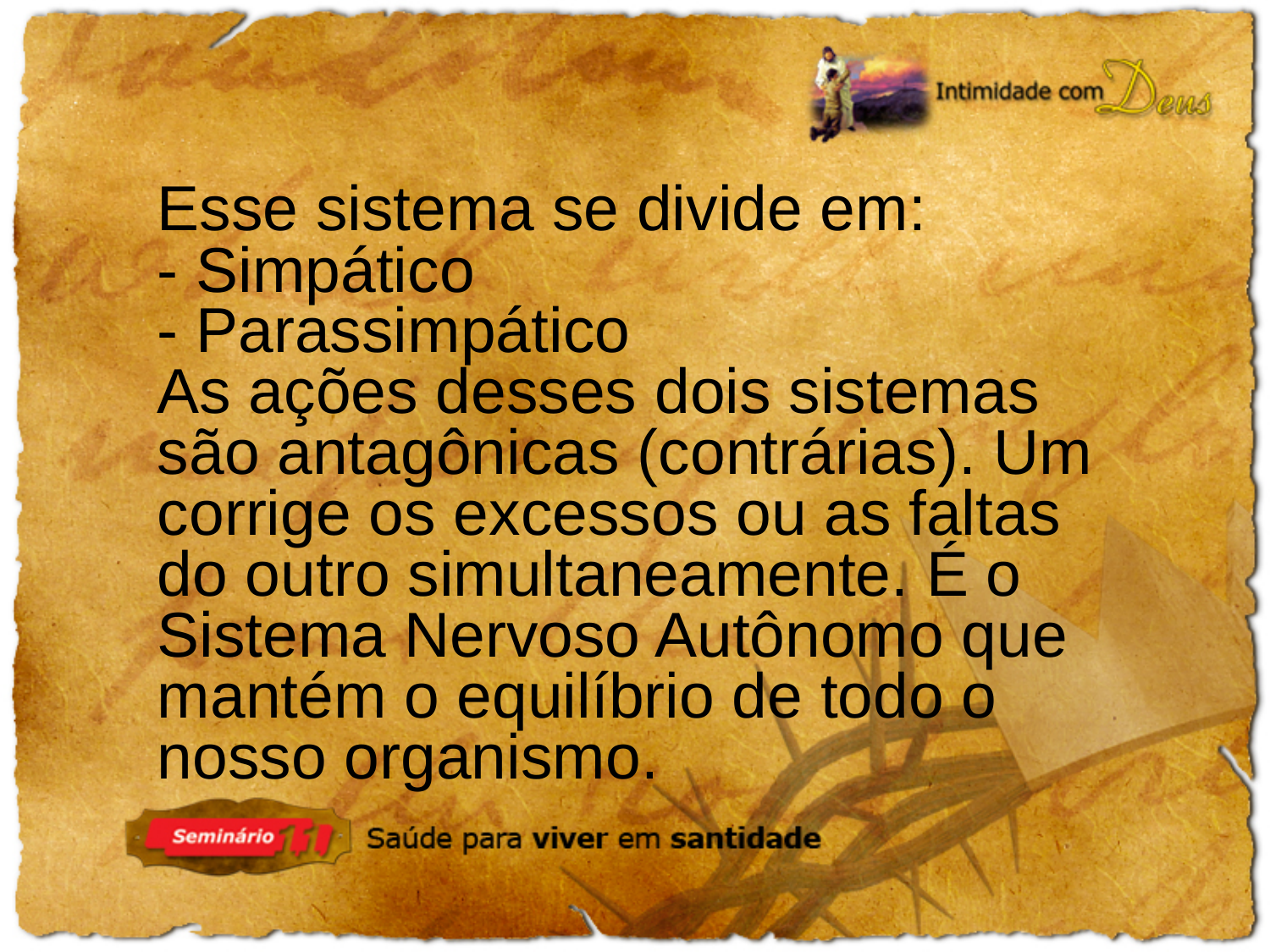

Esse sistema se divide em:
- Simpático
- Parassimpático
As ações desses dois sistemas são antagônicas (contrárias). Um corrige os excessos ou as faltas do outro simultaneamente. É o Sistema Nervoso Autônomo que mantém o equilíbrio de todo o nosso organismo.